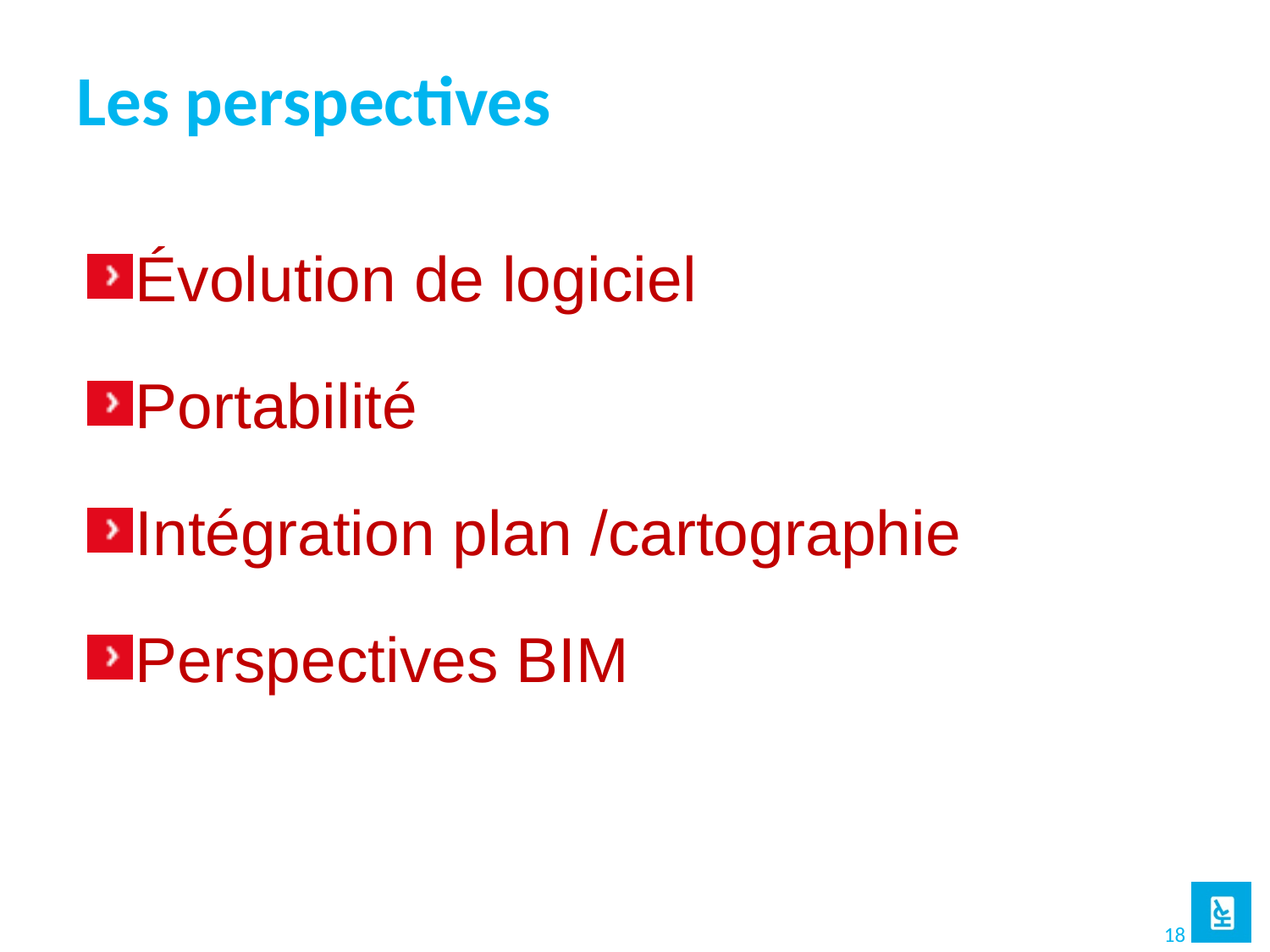

# Les perspectives
Évolution de logiciel
Portabilité
Intégration plan /cartographie
Perspectives BIM
18